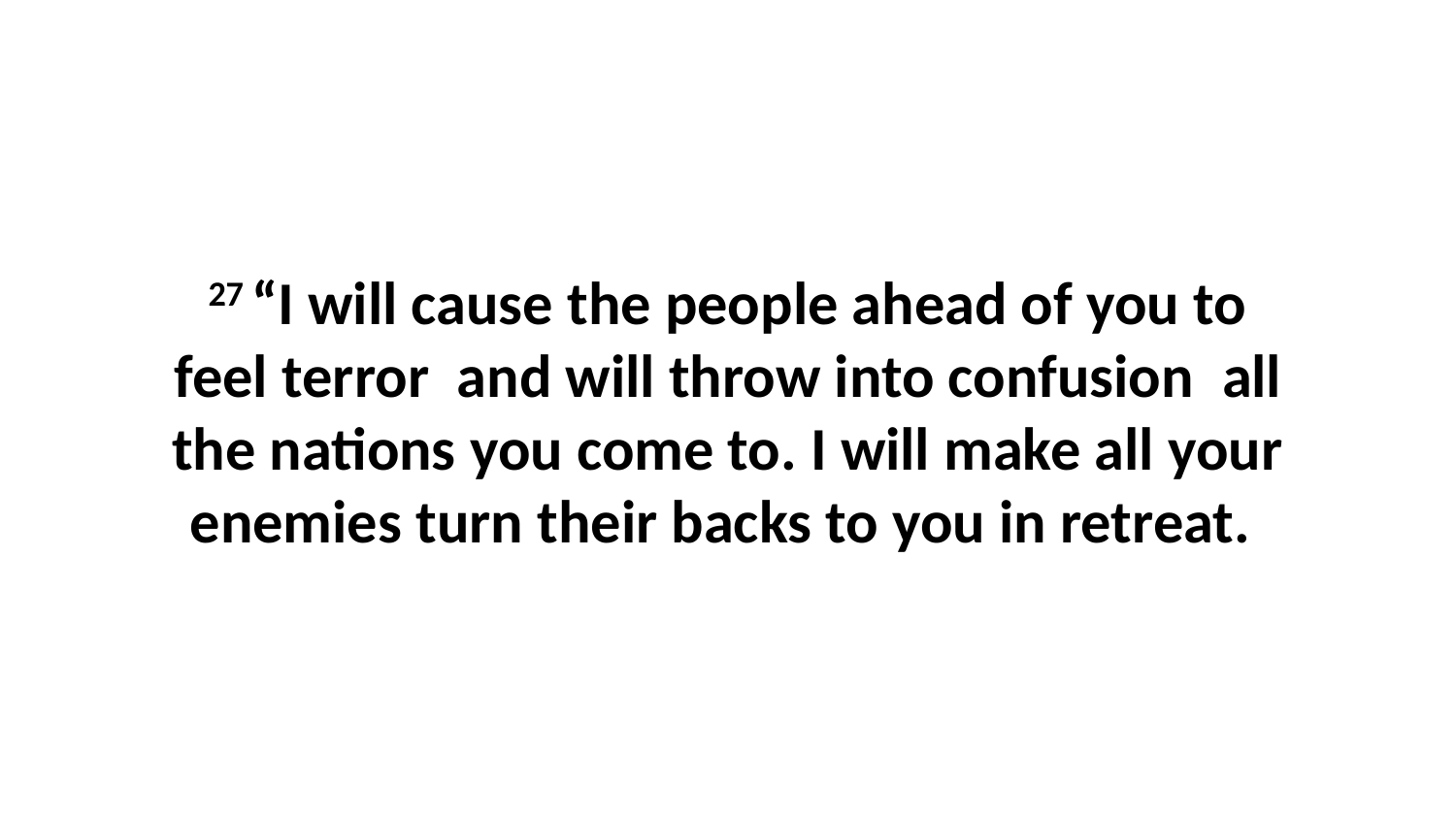

27 “I will cause the people ahead of you to feel terror  and will throw into confusion  all the nations you come to. I will make all your enemies turn their backs to you in retreat.